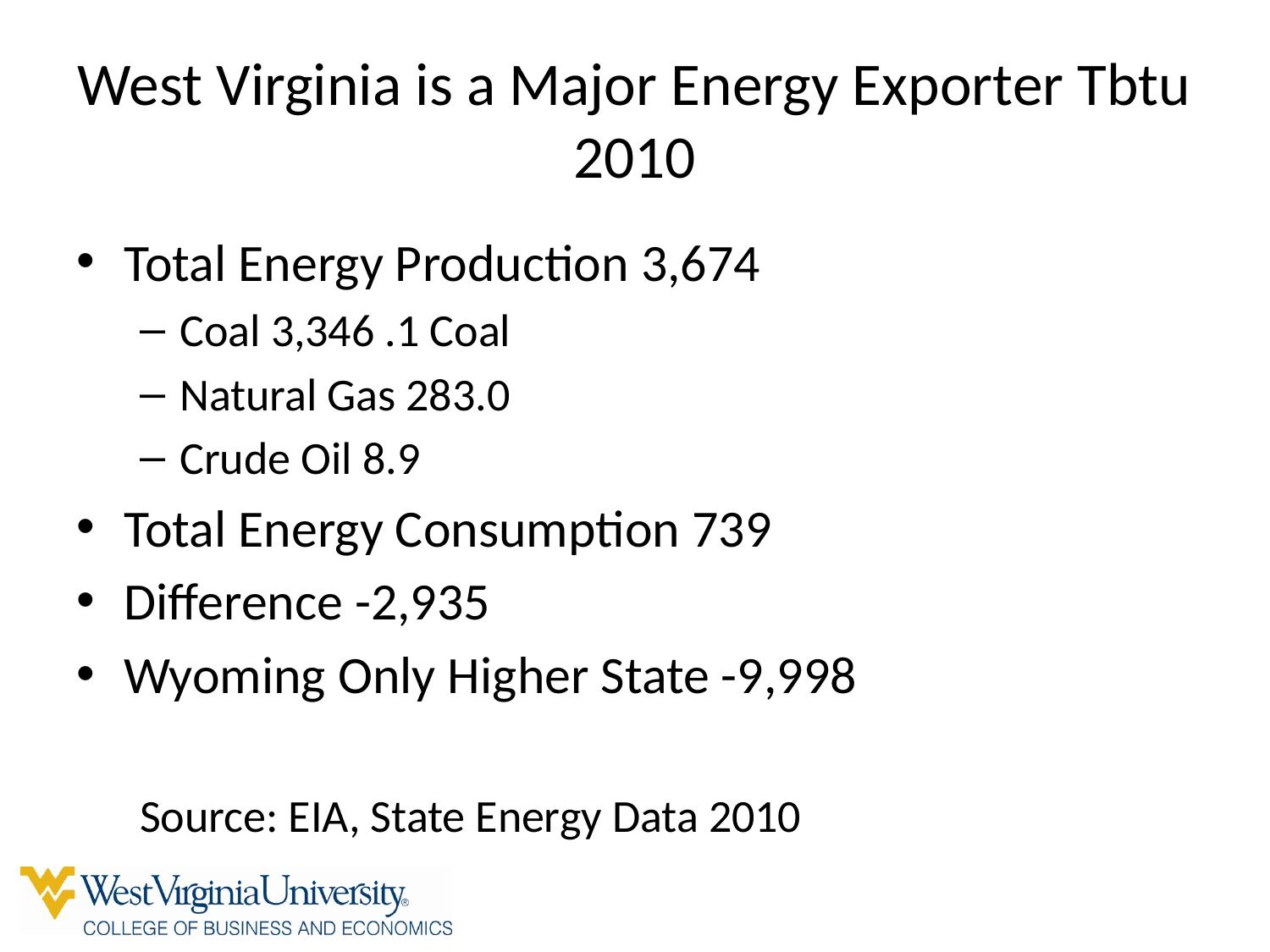

# West Virginia is a Major Energy Exporter Tbtu 2010
Total Energy Production 3,674
Coal 3,346 .1 Coal
Natural Gas 283.0
Crude Oil 8.9
Total Energy Consumption 739
Difference -2,935
Wyoming Only Higher State -9,998

Source: EIA, State Energy Data 2010